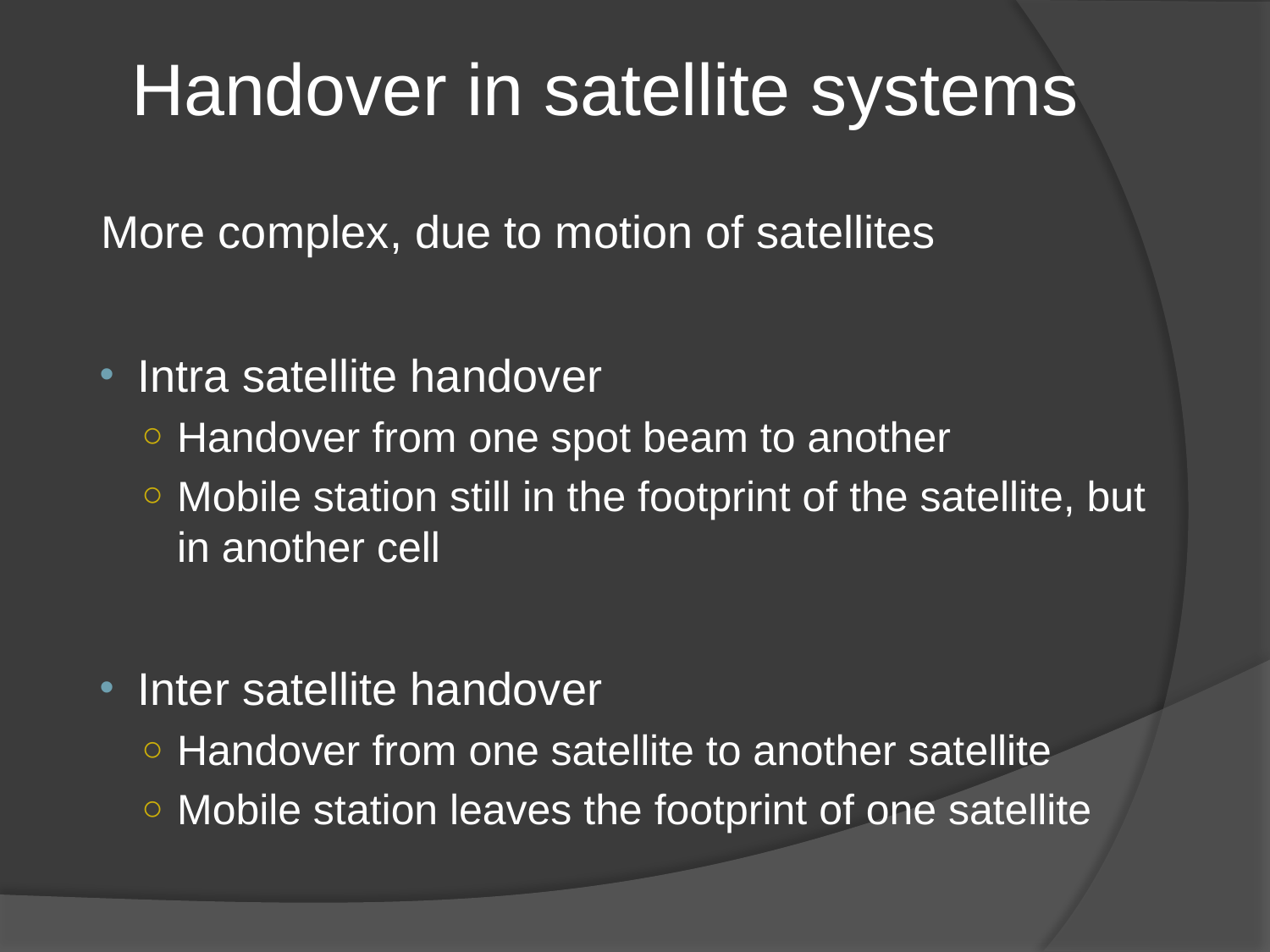

# Handover in satellite systems
More complex, due to motion of satellites

Intra satellite handover
Handover from one spot beam to another
Mobile station still in the footprint of the satellite, but in another cell

Inter satellite handover
Handover from one satellite to another satellite
Mobile station leaves the footprint of one satellite